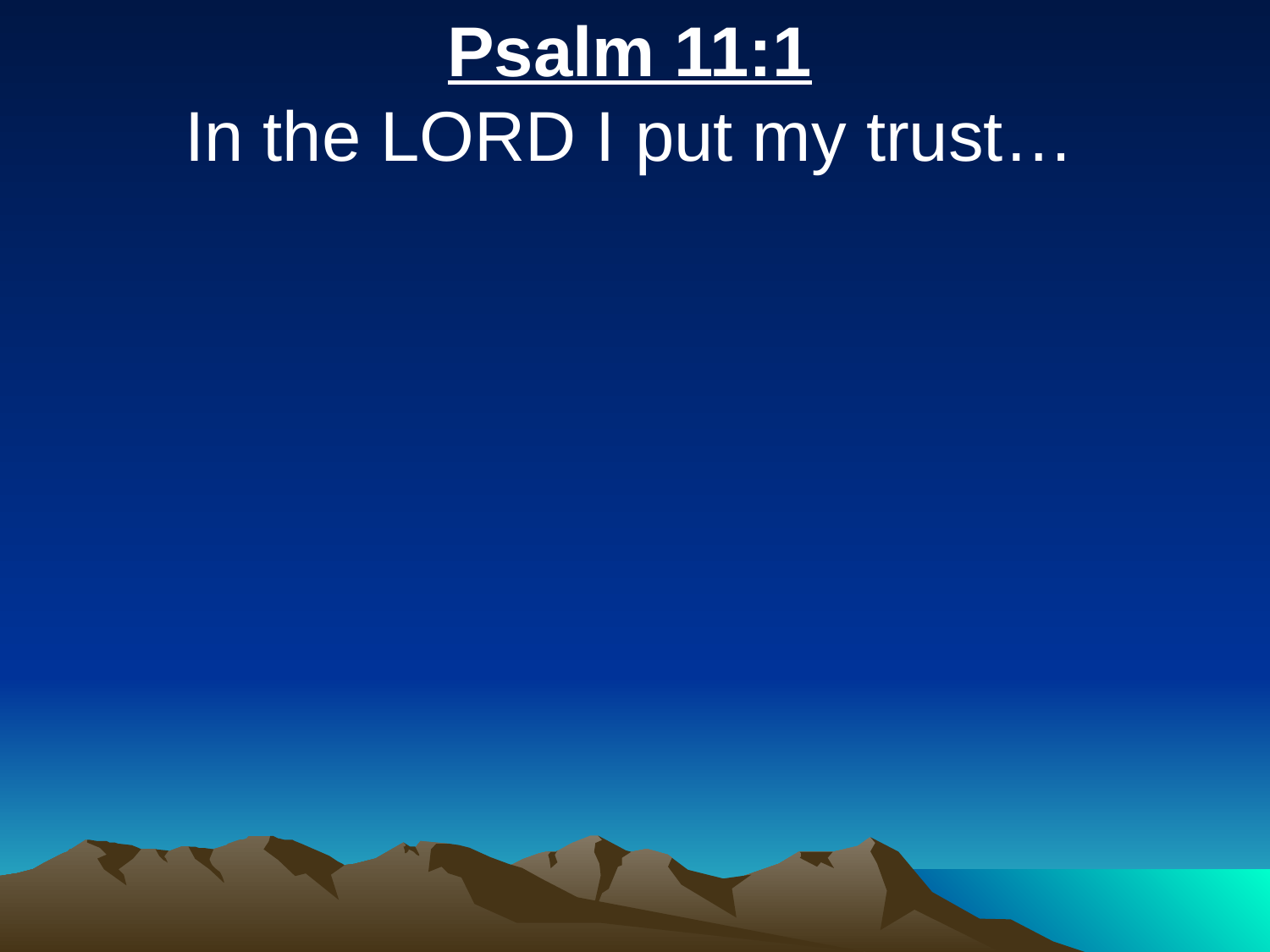

Psalm 11:1
In the LORD I put my trust…